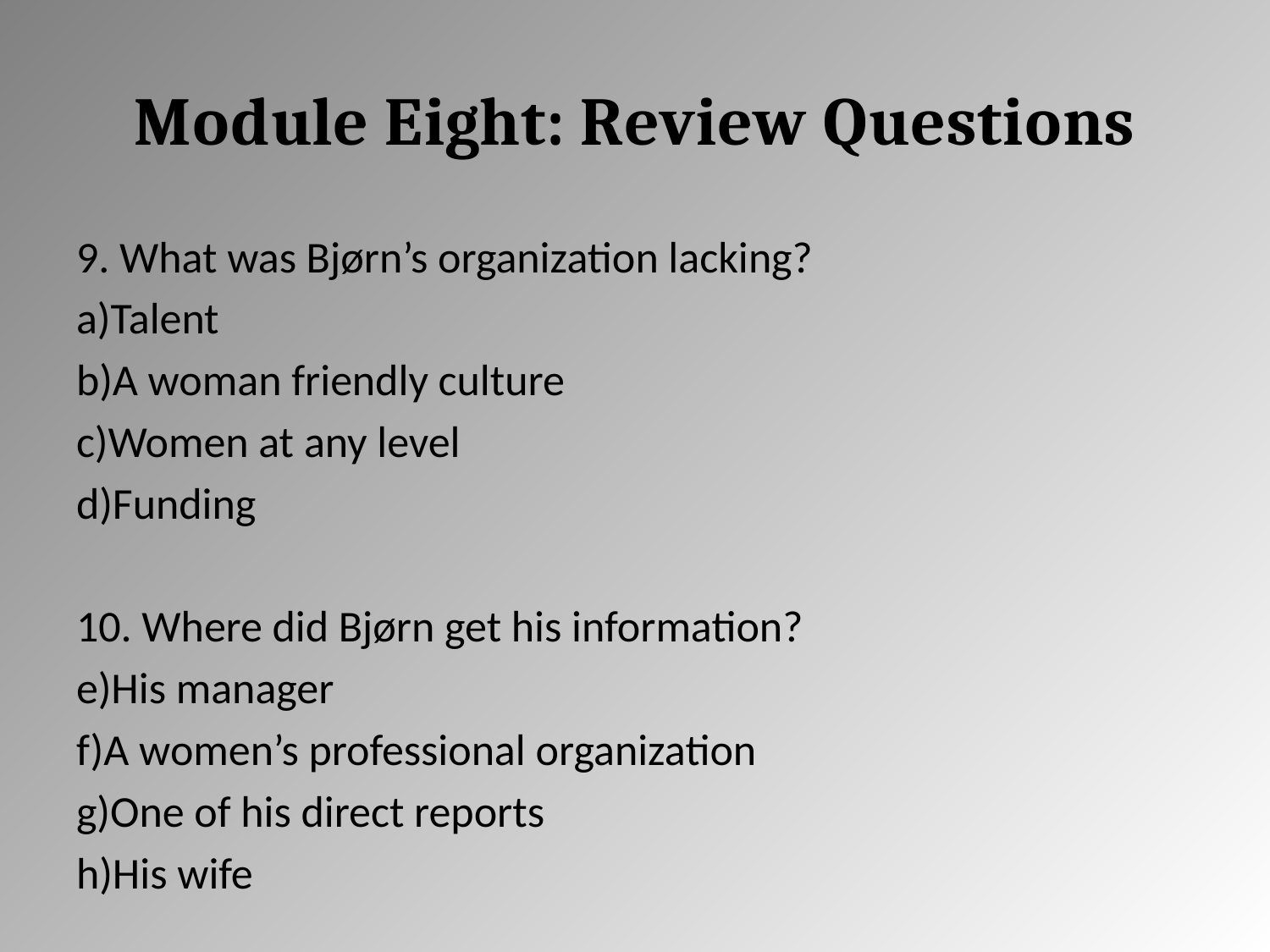

# Module Eight: Review Questions
9. What was Bjørn’s organization lacking?
Talent
A woman friendly culture
Women at any level
Funding

10. Where did Bjørn get his information?
His manager
A women’s professional organization
One of his direct reports
His wife